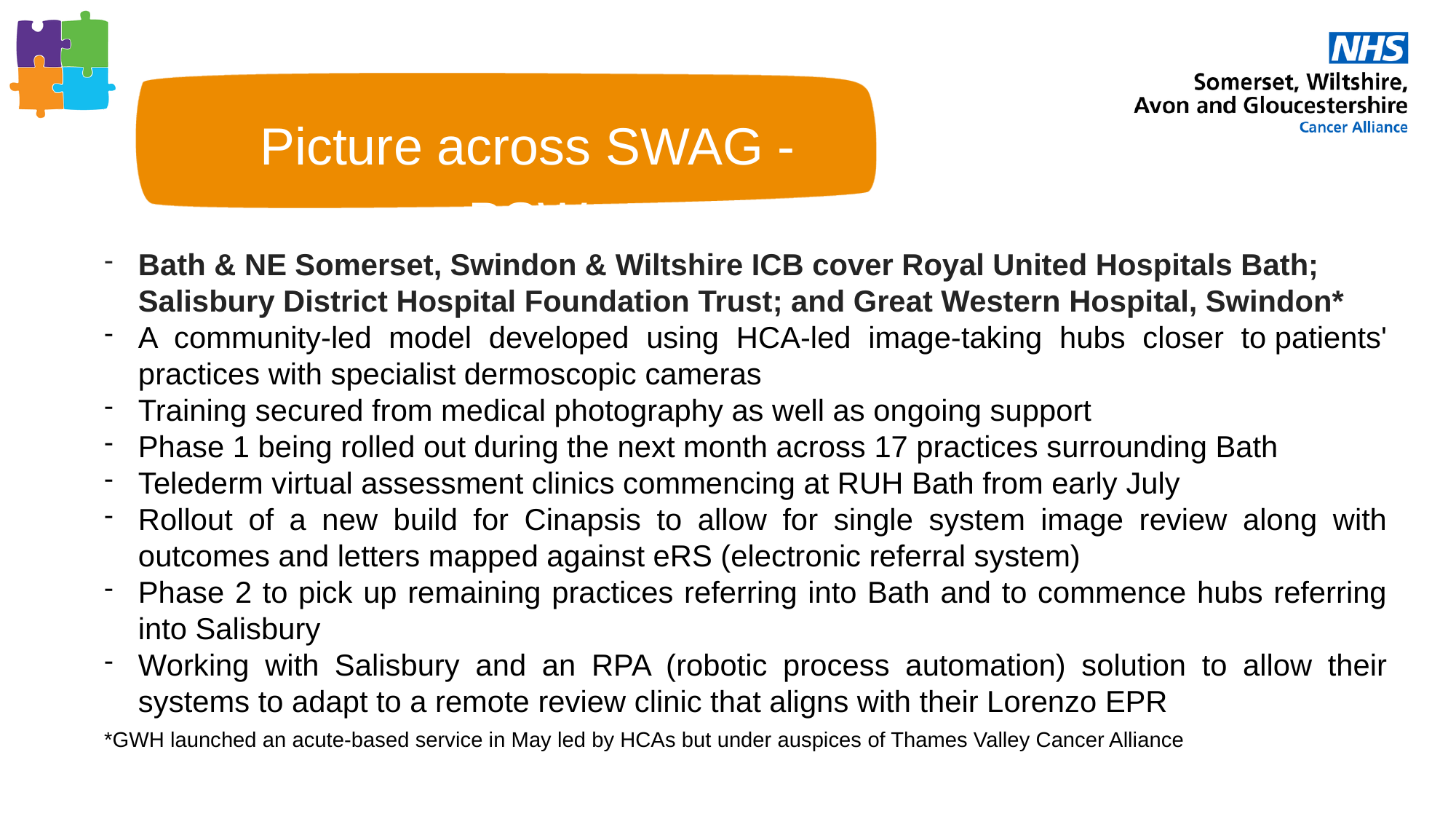

Picture across SWAG - BSW
Bath & NE Somerset, Swindon & Wiltshire ICB cover Royal United Hospitals Bath; Salisbury District Hospital Foundation Trust; and Great Western Hospital, Swindon*
A community-led model developed using HCA-led image-taking hubs closer to patients' practices with specialist dermoscopic cameras
Training secured from medical photography as well as ongoing support
Phase 1 being rolled out during the next month across 17 practices surrounding Bath
Telederm virtual assessment clinics commencing at RUH Bath from early July
Rollout of a new build for Cinapsis to allow for single system image review along with outcomes and letters mapped against eRS (electronic referral system)
Phase 2 to pick up remaining practices referring into Bath and to commence hubs referring into Salisbury
Working with Salisbury and an RPA (robotic process automation) solution to allow their systems to adapt to a remote review clinic that aligns with their Lorenzo EPR
*GWH launched an acute-based service in May led by HCAs but under auspices of Thames Valley Cancer Alliance